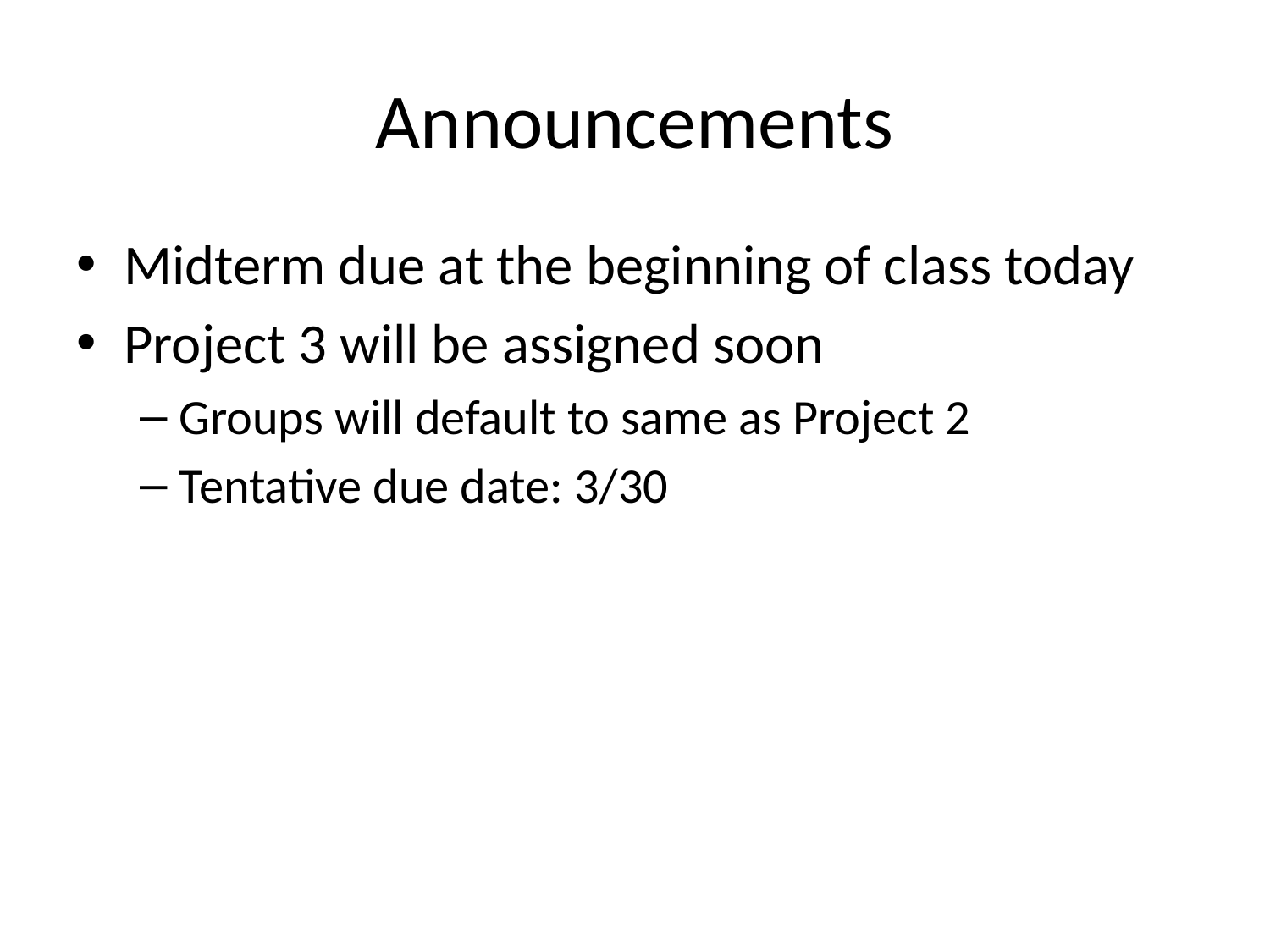

# Announcements
Midterm due at the beginning of class today
Project 3 will be assigned soon
Groups will default to same as Project 2
Tentative due date: 3/30